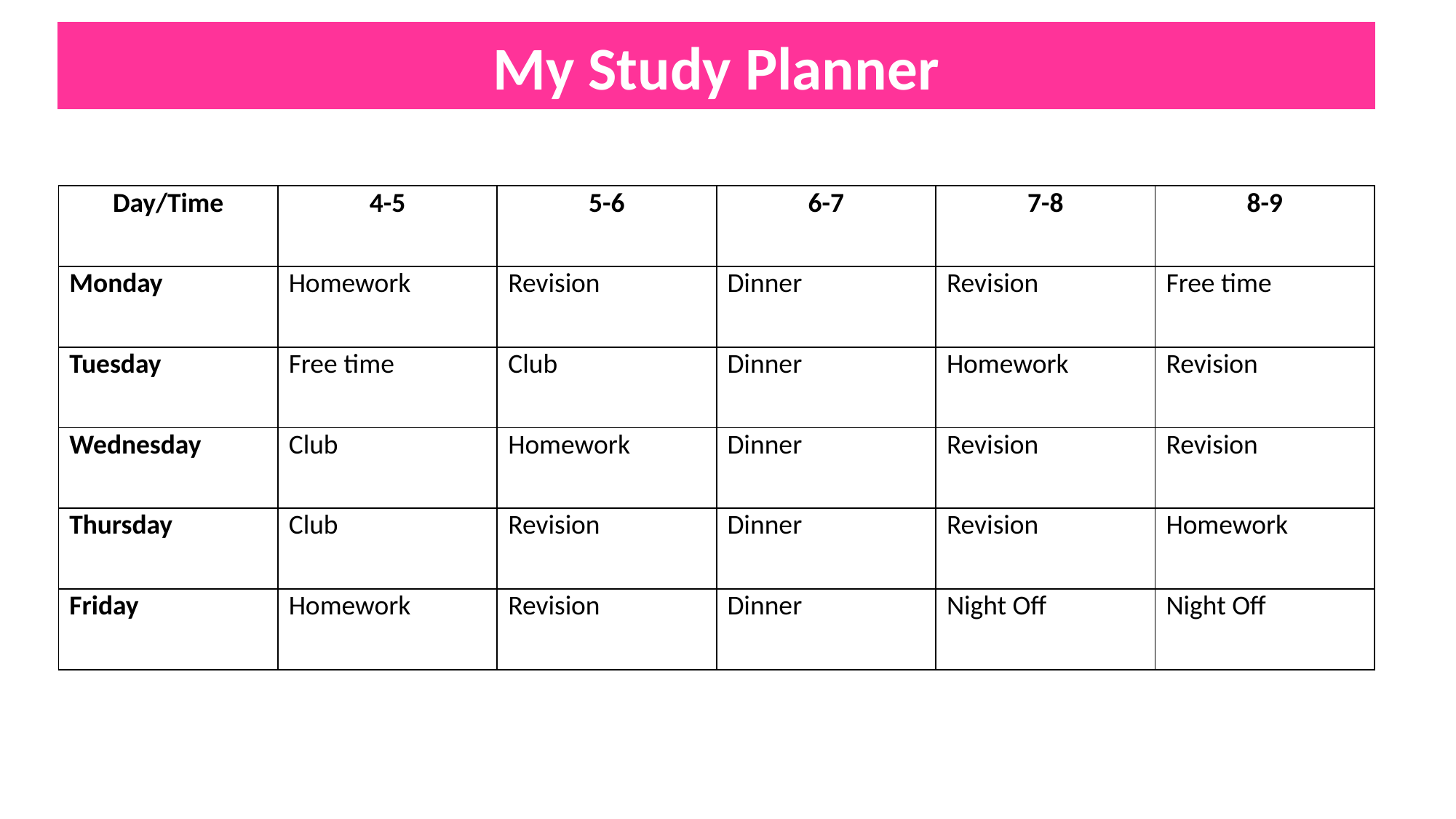

My Study Planner
| Day/Time | 4-5 | 5-6 | 6-7 | 7-8 | 8-9 |
| --- | --- | --- | --- | --- | --- |
| Monday | Homework | Revision | Dinner | Revision | Free time |
| Tuesday | Free time | Club | Dinner | Homework | Revision |
| Wednesday | Club | Homework | Dinner | Revision | Revision |
| Thursday | Club | Revision | Dinner | Revision | Homework |
| Friday | Homework | Revision | Dinner | Night Off | Night Off |